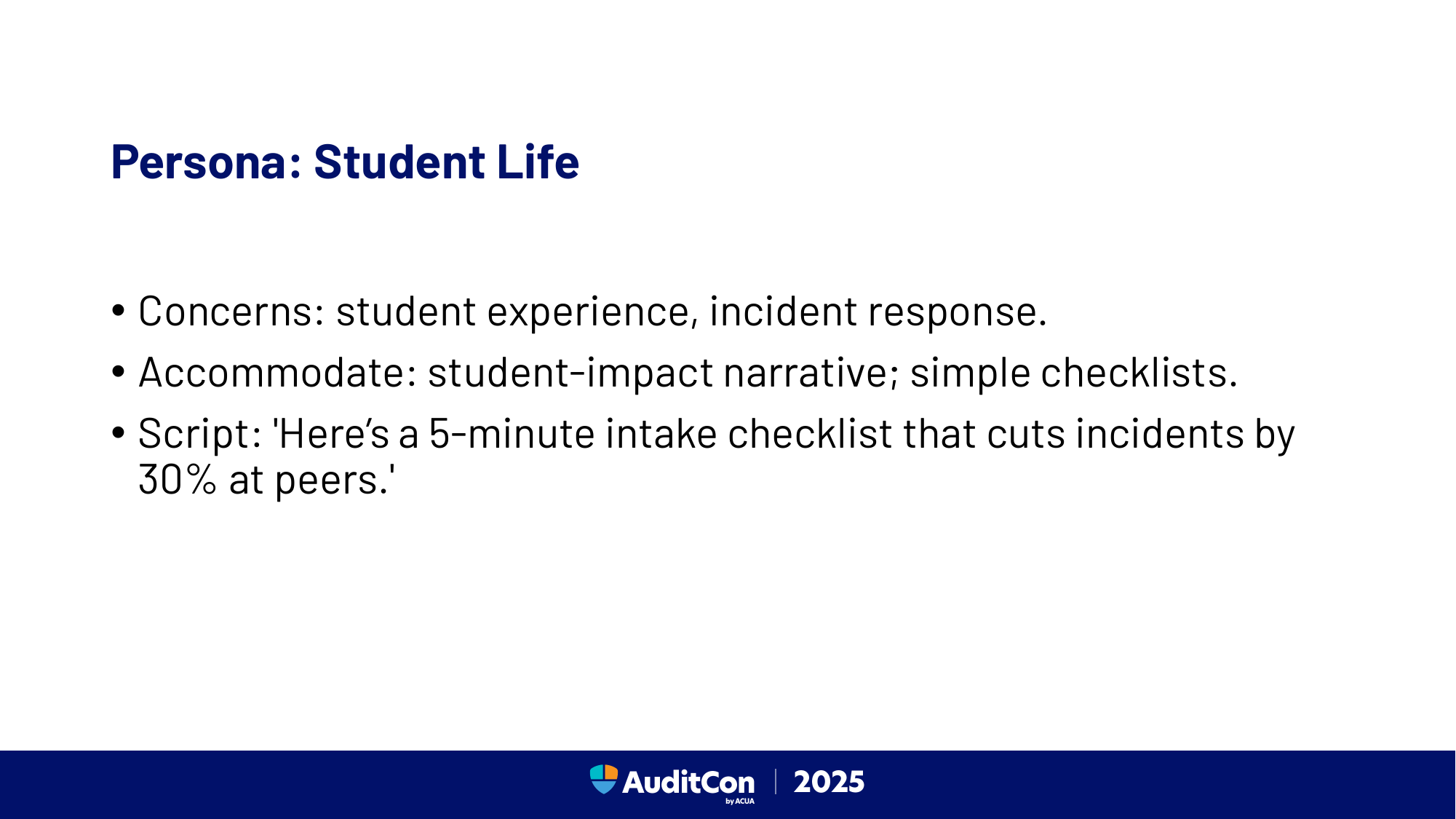

# Persona: Student Life

Concerns: student experience, incident response.
Accommodate: student-impact narrative; simple checklists.
Script: 'Here’s a 5-minute intake checklist that cuts incidents by 30% at peers.'